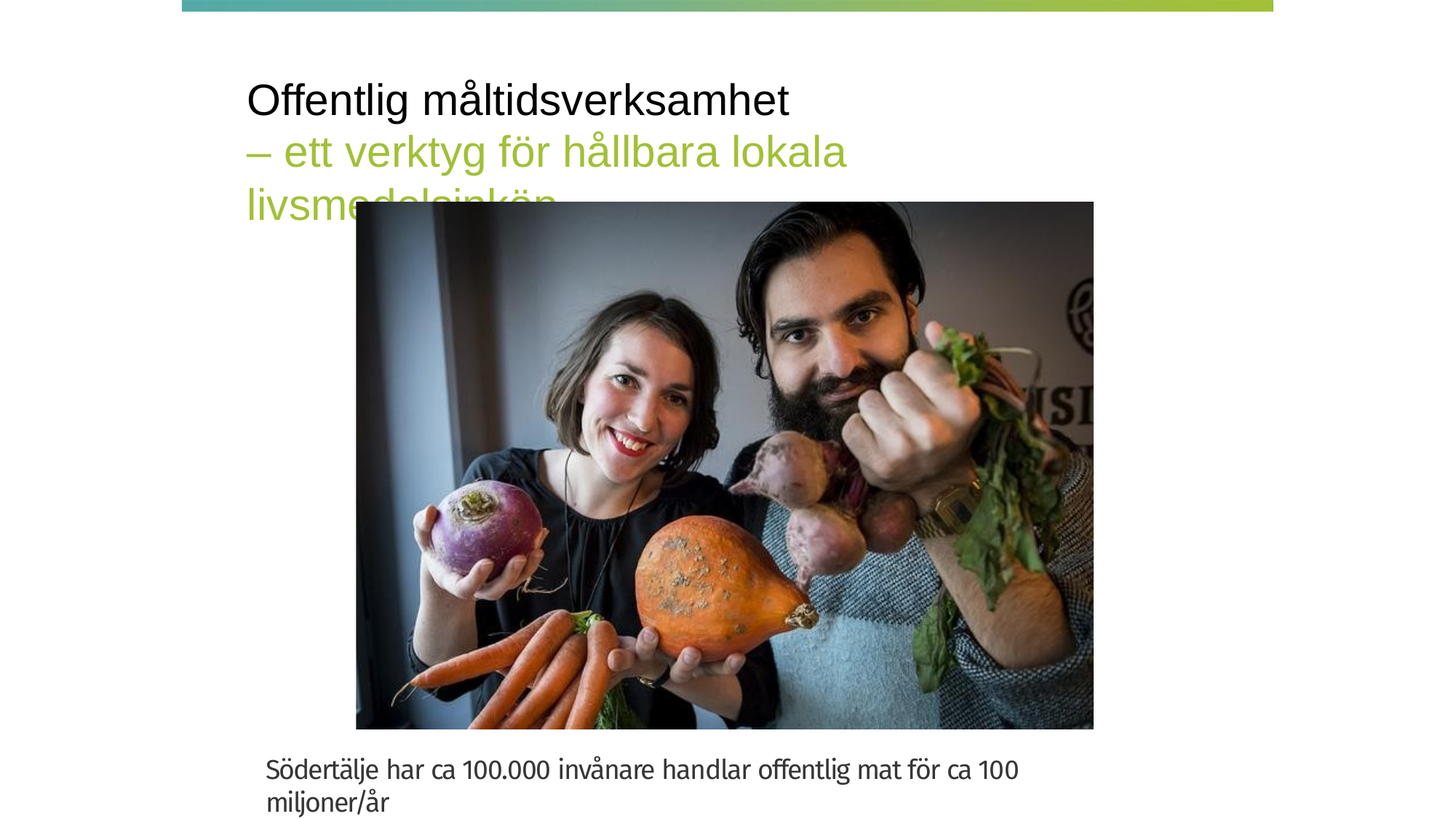

# Offentlig måltidsverksamhet
– ett verktyg för hållbara lokala livsmedelsinköp

» matlust.eu

Södertälje har ca 100.000 invånare handlar offentlig mat för ca 100 miljoner/år